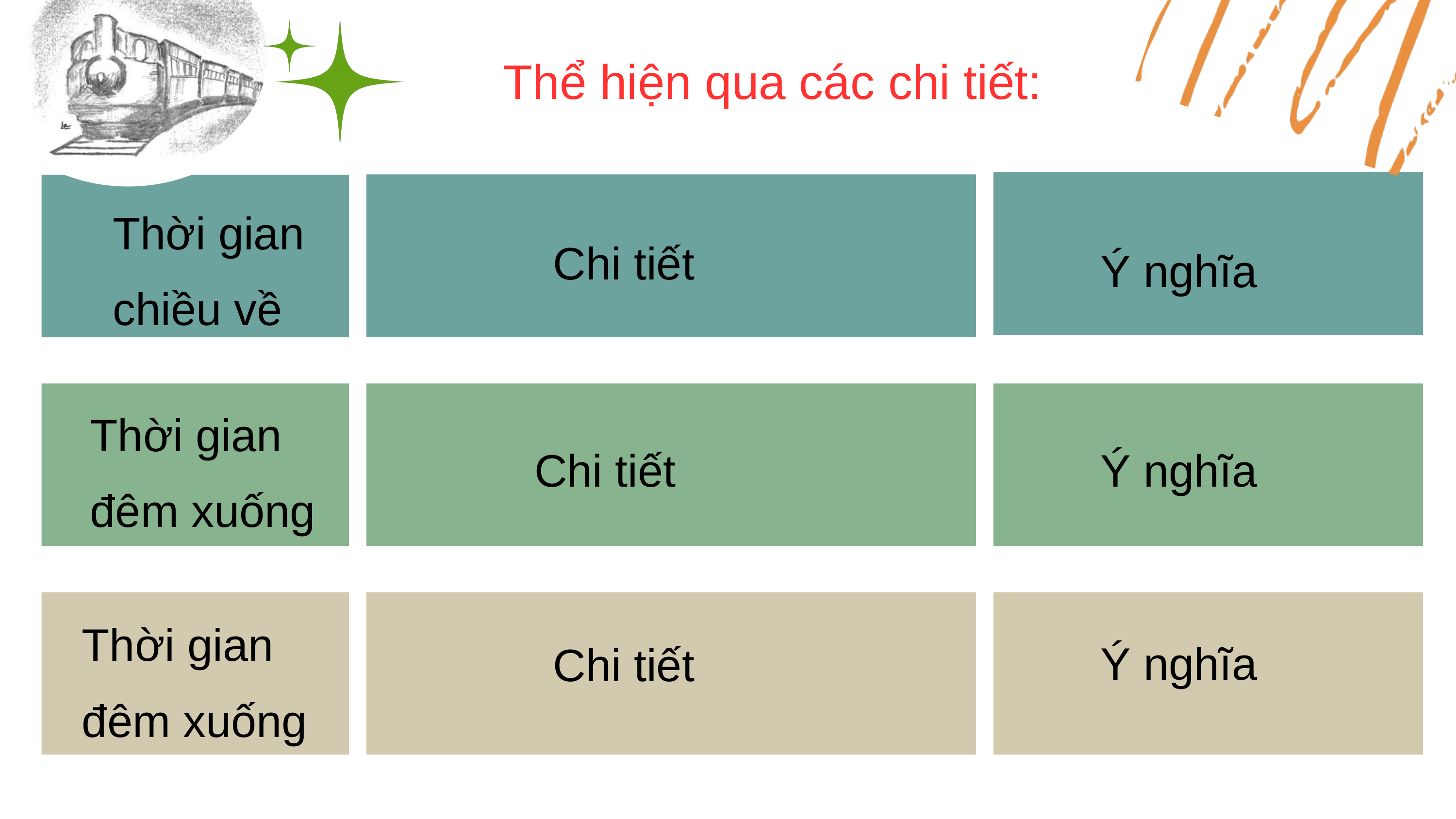

Thể hiện qua các chi tiết:

Thời gian
chiều về

Chi tiết

Ý nghĩa

Thời gian
đêm xuống

Chi tiết

Ý nghĩa

Thời gian
đêm xuống

Ý nghĩa

Chi tiết